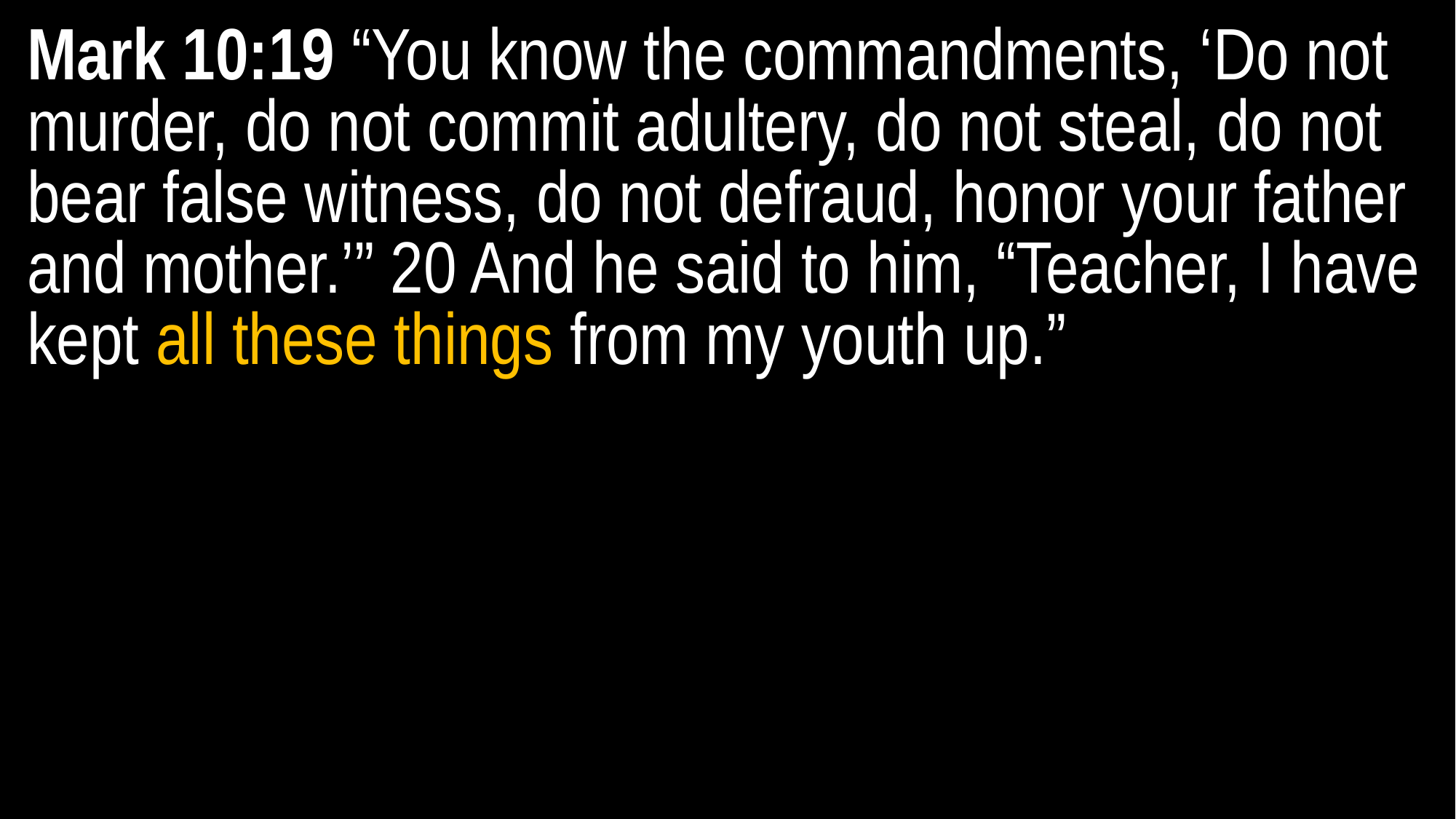

Mark 10:19 “You know the commandments, ‘Do not murder, do not commit adultery, do not steal, do not bear false witness, do not defraud, honor your father and mother.’” 20 And he said to him, “Teacher, I have kept all these things from my youth up.”